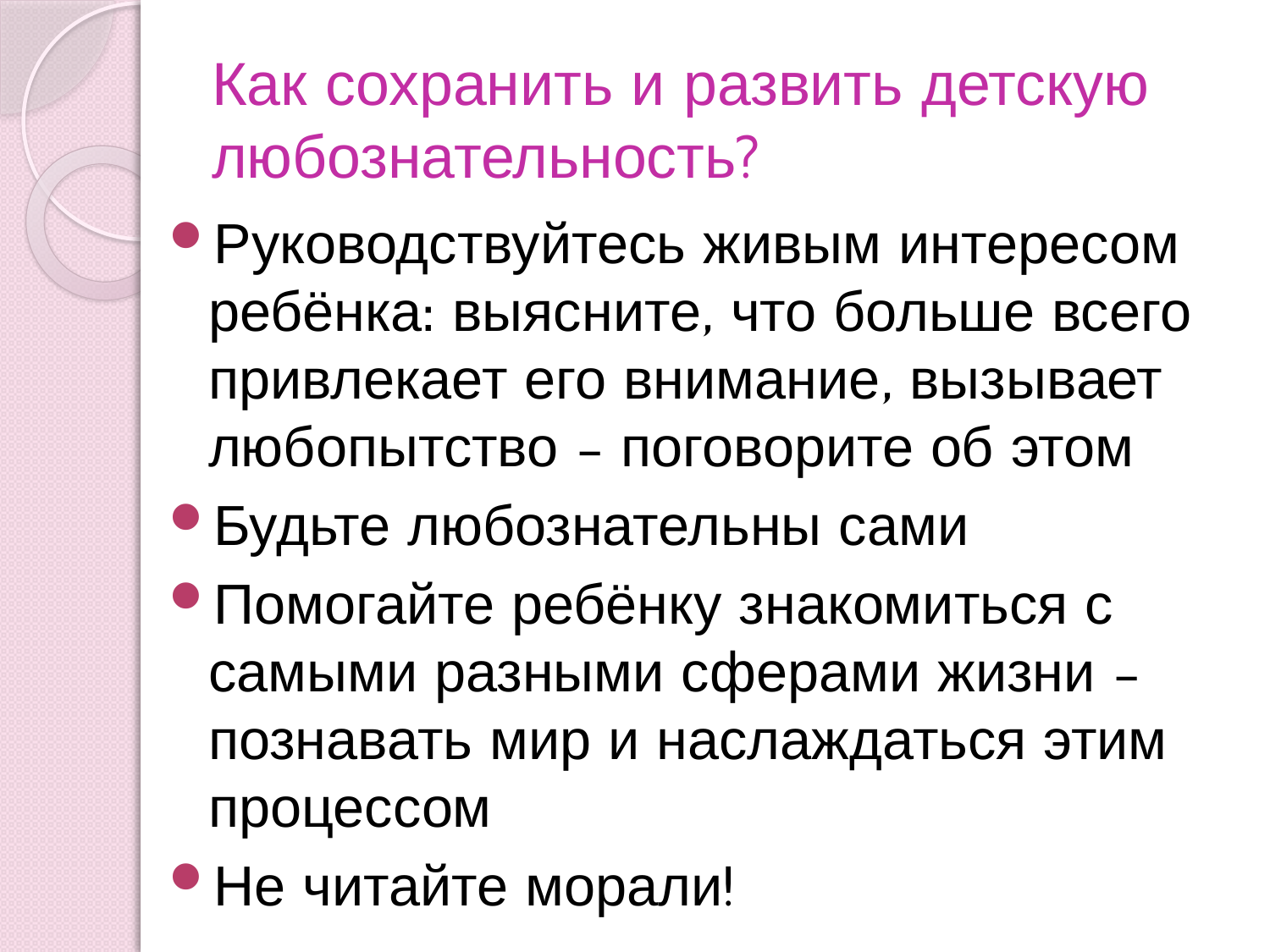

# Как сохранить и развить детскую любознательность?
Руководствуйтесь живым интересом ребёнка: выясните, что больше всего привлекает его внимание, вызывает любопытство – поговорите об этом
Будьте любознательны сами
Помогайте ребёнку знакомиться с самыми разными сферами жизни – познавать мир и наслаждаться этим процессом
Не читайте морали!